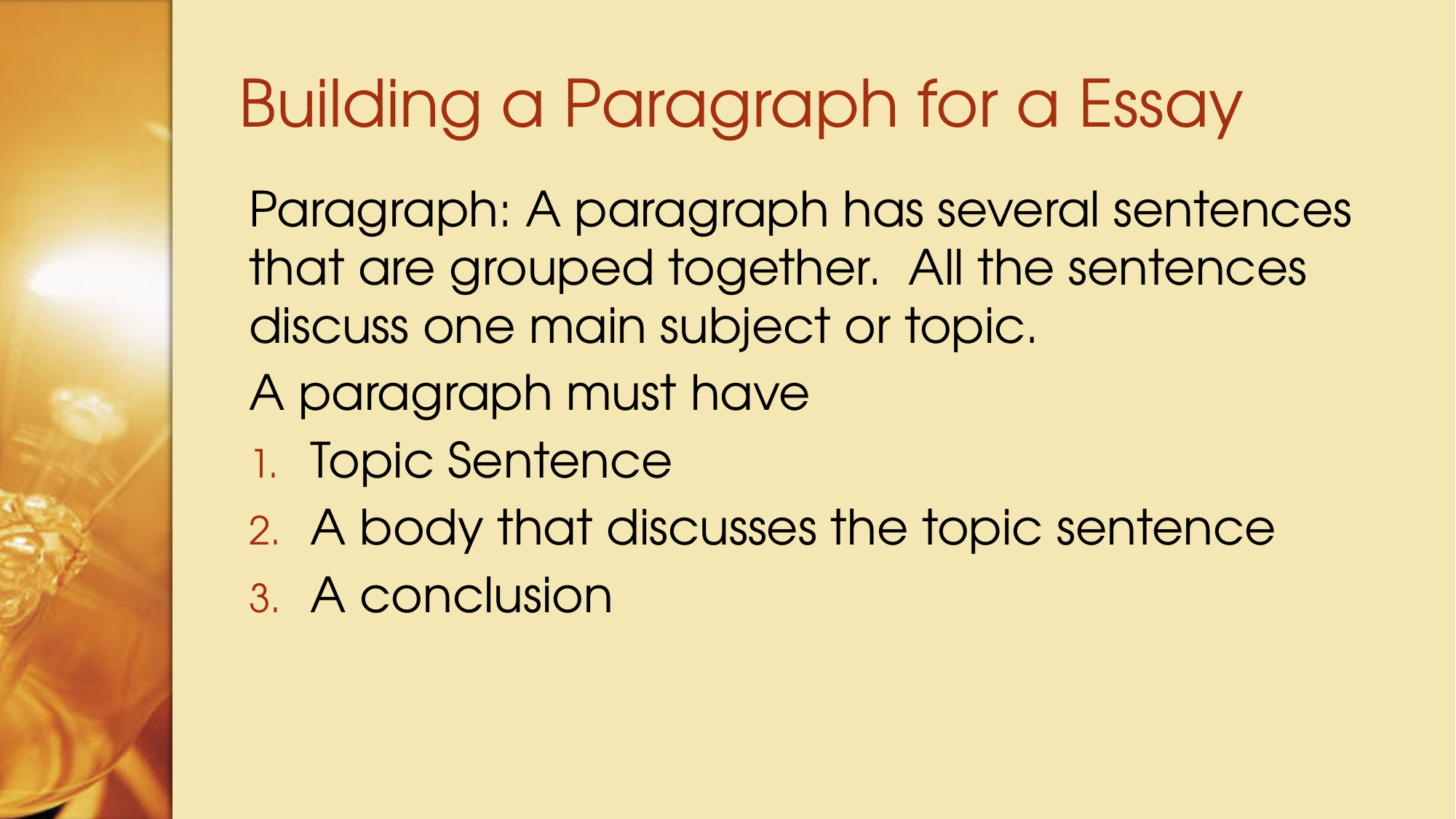

# Building a Paragraph for a Essay
Paragraph: A paragraph has several sentences that are grouped together.  All the sentences discuss one main subject or topic.
A paragraph must have
Topic Sentence
A body that discusses the topic sentence
A conclusion